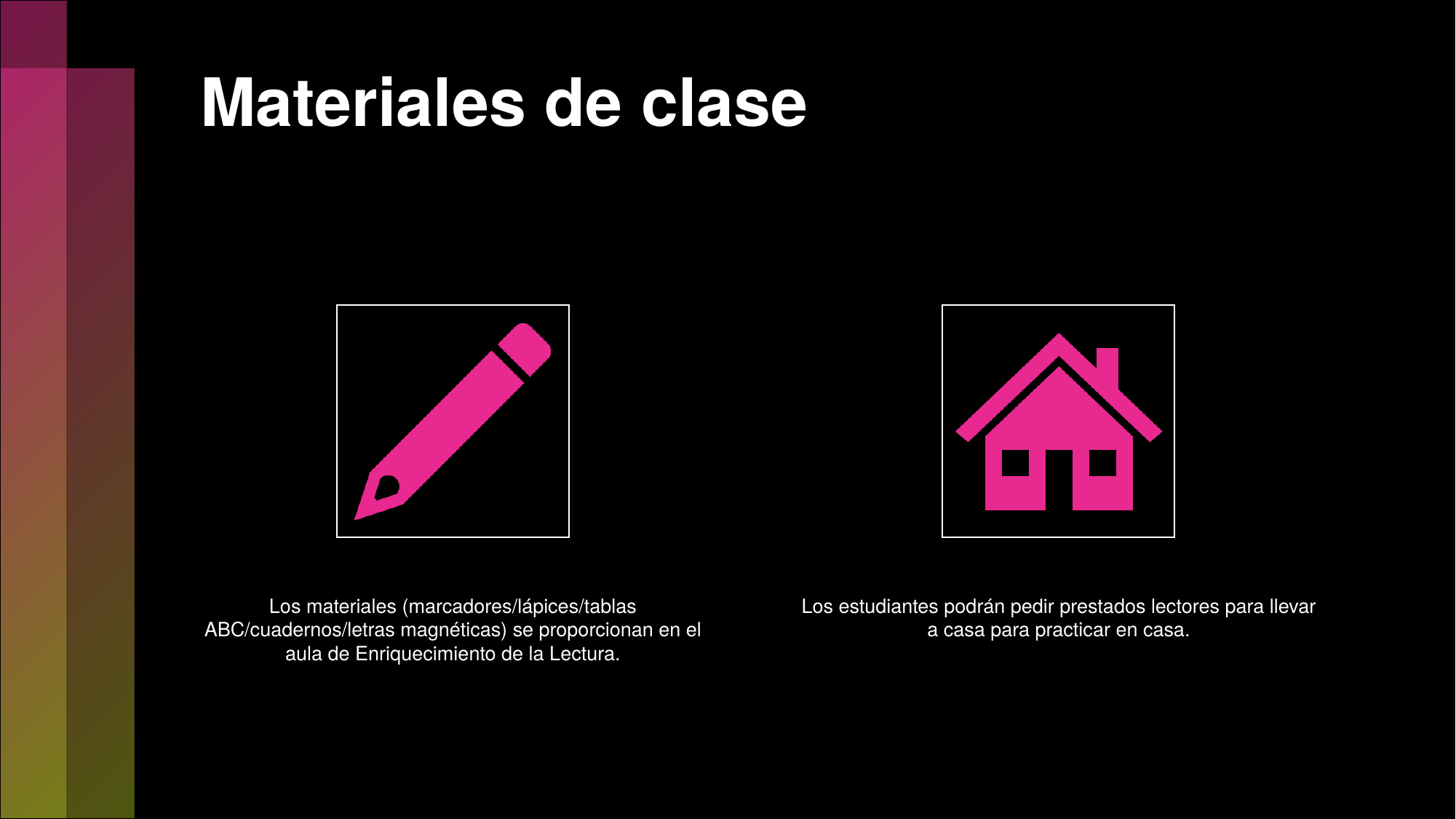

# Materiales de clase
Los materiales (marcadores/lápices/tablas ABC/cuadernos/letras magnéticas) se proporcionan en el aula de Enriquecimiento de la Lectura.
Los estudiantes podrán pedir prestados lectores para llevar a casa para practicar en casa.